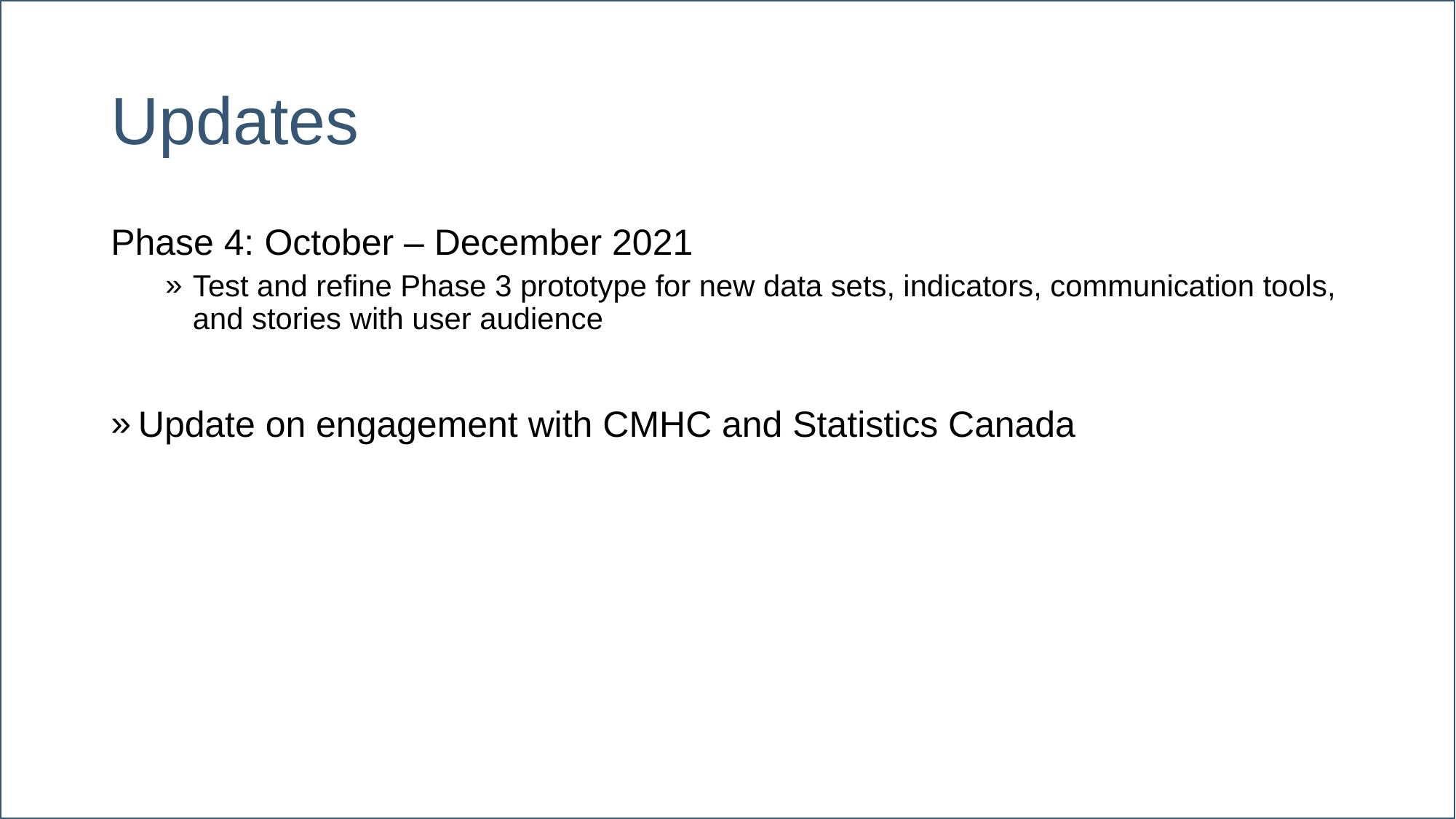

# Updates
Phase 4: October – December 2021
Test and refine Phase 3 prototype for new data sets, indicators, communication tools, and stories with user audience

Update on engagement with CMHC and Statistics Canada